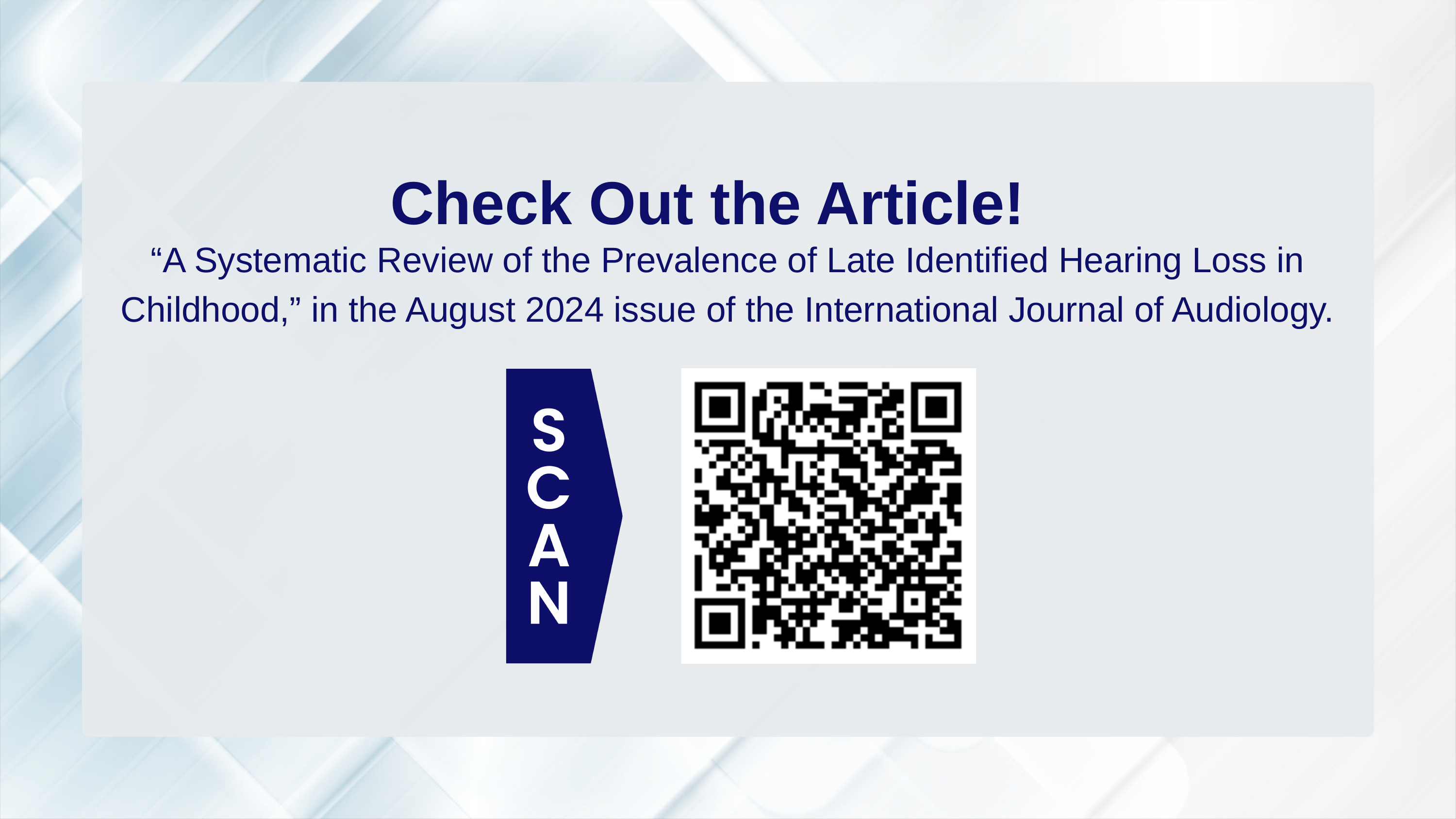

Check Out the Article!
“A Systematic Review of the Prevalence of Late Identified Hearing Loss in Childhood,” in the August 2024 issue of the International Journal of Audiology.